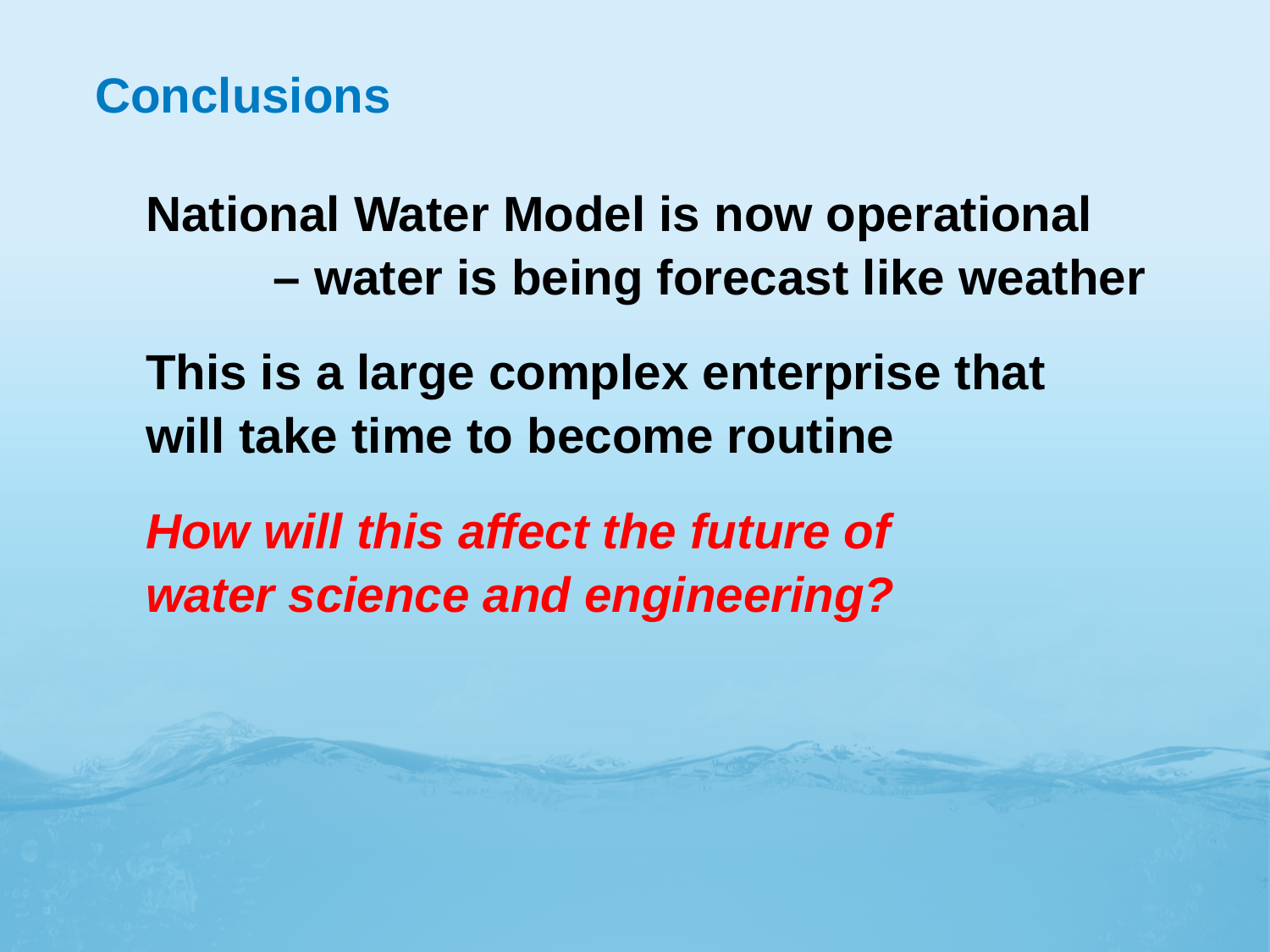

# Conclusions
National Water Model is now operational

	– water is being forecast like weather

This is a large complex enterprise that

will take time to become routine

How will this affect the future of

water science and engineering?